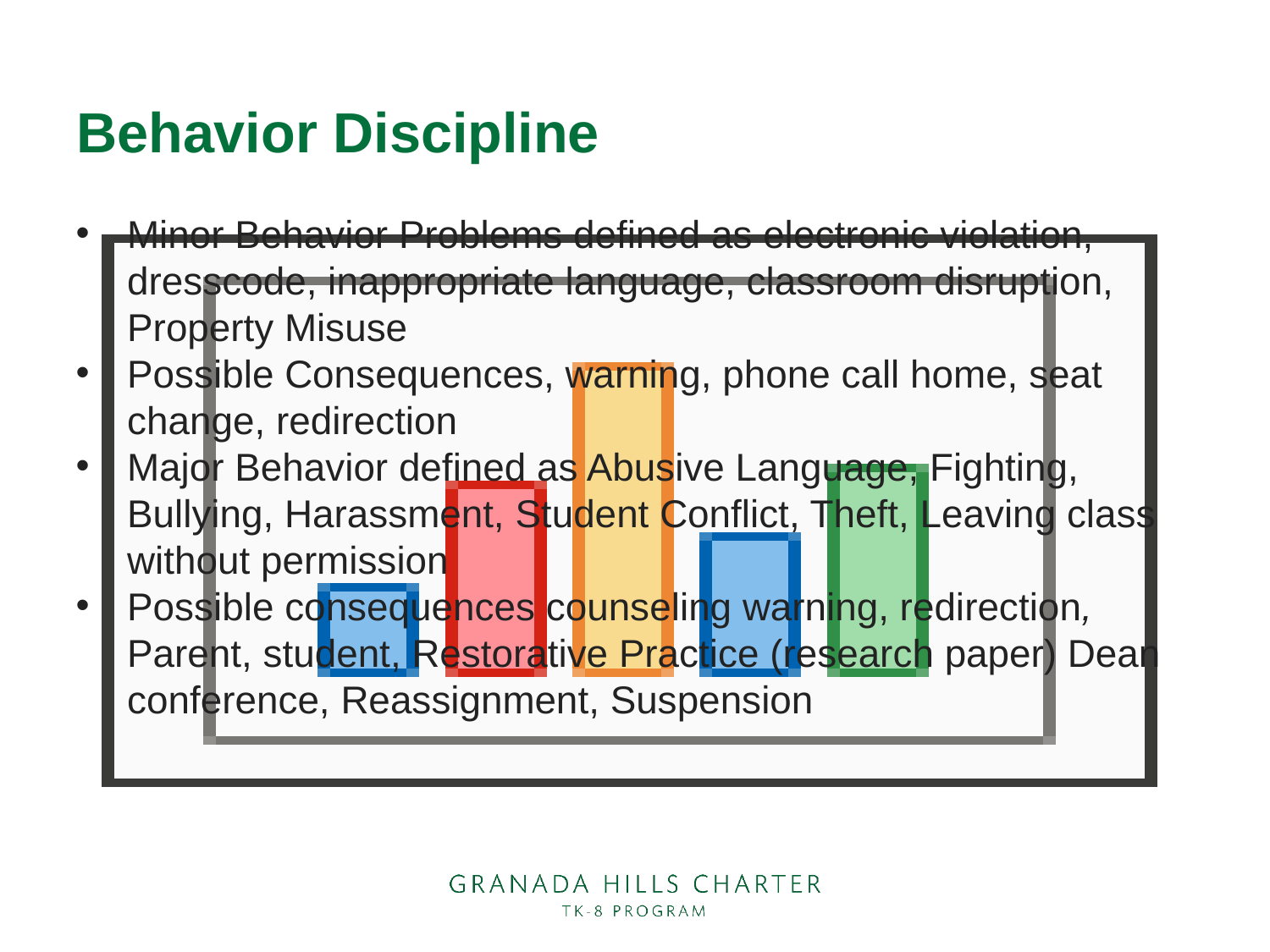

# Behavior Discipline
Minor Behavior Problems defined as electronic violation, dresscode, inappropriate language, classroom disruption, Property Misuse
Possible Consequences, warning, phone call home, seat change, redirection
Major Behavior defined as Abusive Language, Fighting, Bullying, Harassment, Student Conflict, Theft, Leaving class without permission
Possible consequences counseling warning, redirection, Parent, student, Restorative Practice (research paper) Dean conference, Reassignment, Suspension